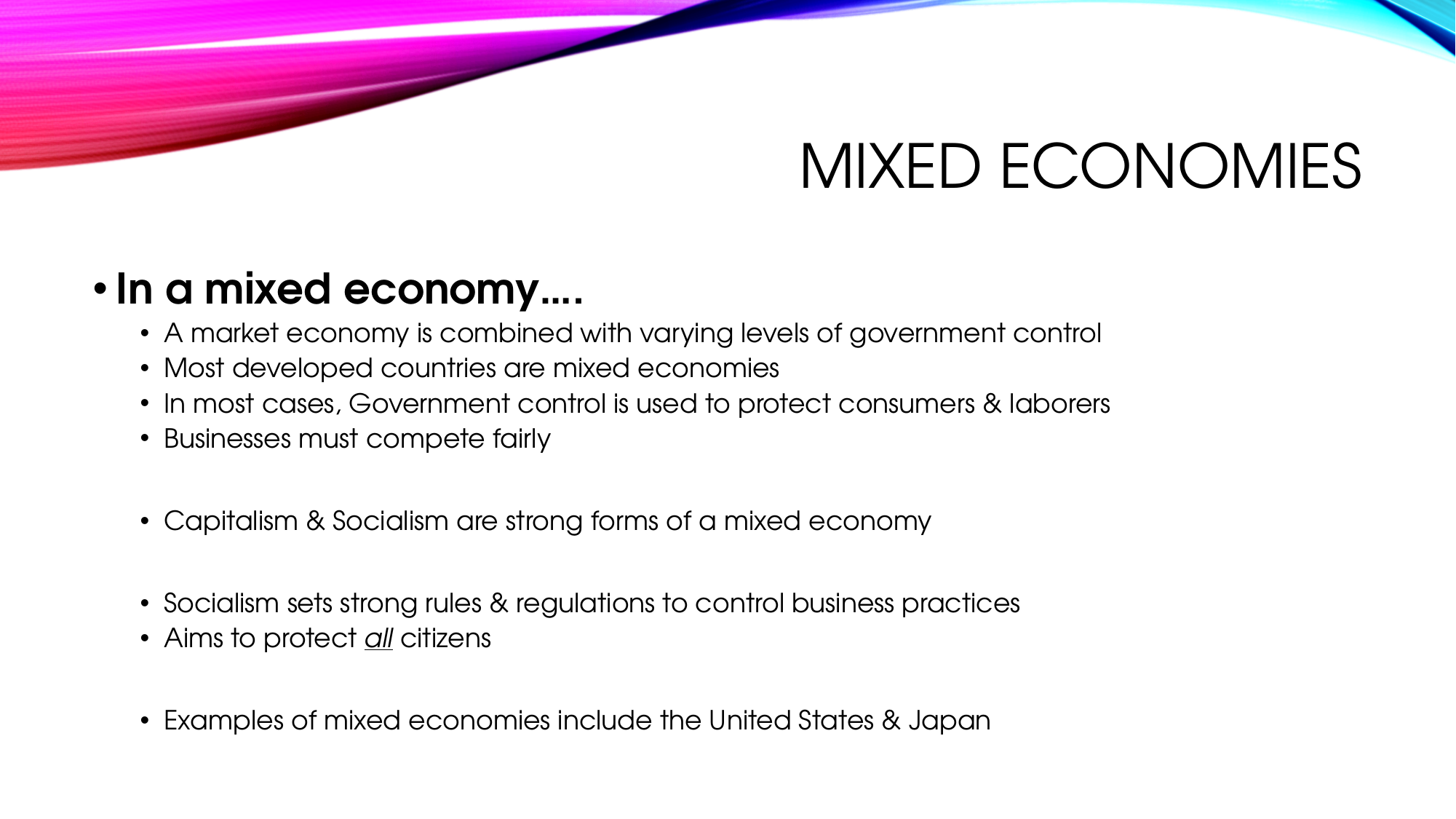

# Mixed Economies
In a mixed economy….
A market economy is combined with varying levels of government control
Most developed countries are mixed economies
In most cases, Government control is used to protect consumers & laborers
Businesses must compete fairly

Capitalism & Socialism are strong forms of a mixed economy

Socialism sets strong rules & regulations to control business practices
Aims to protect all citizens

Examples of mixed economies include the United States & Japan